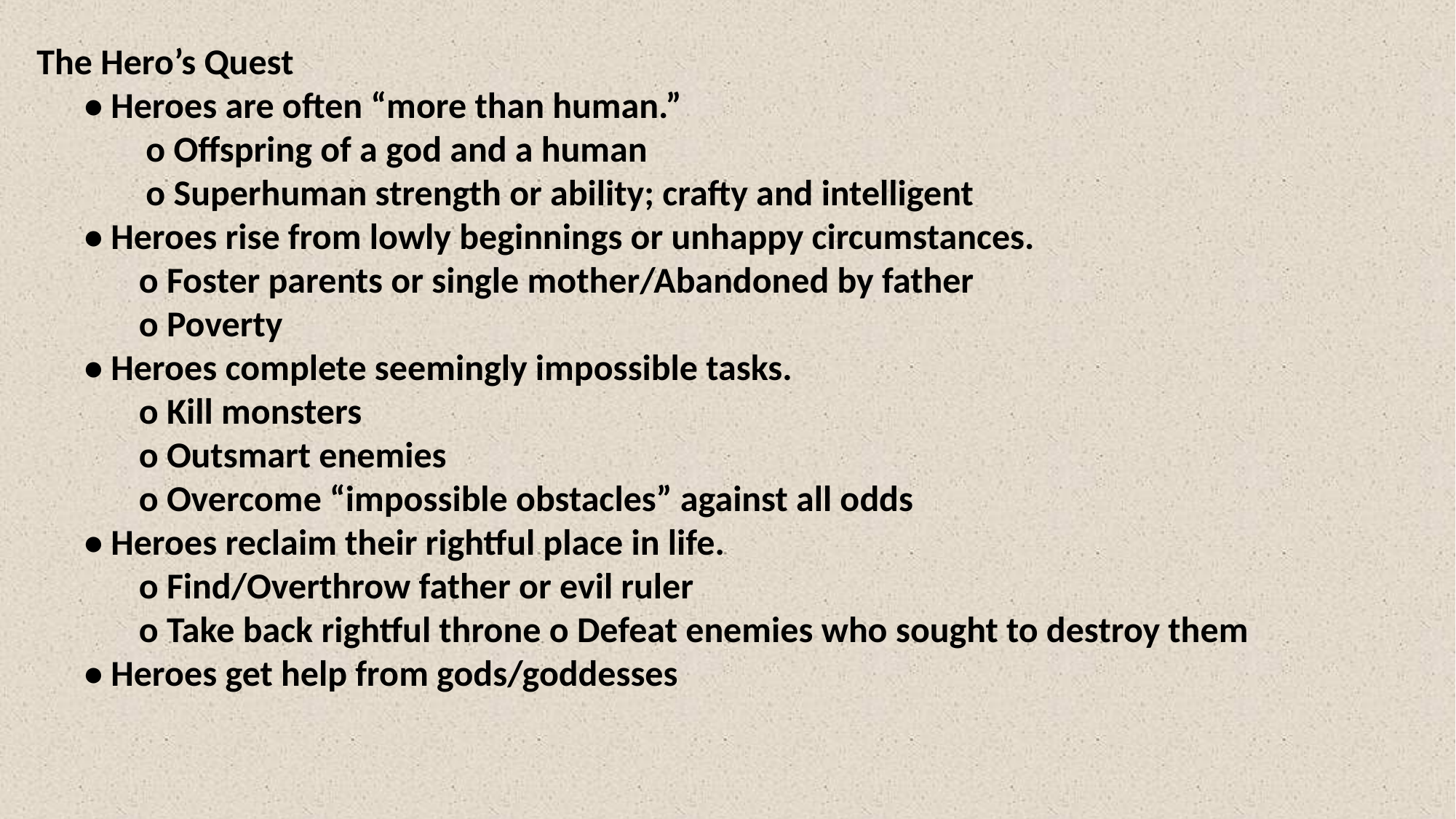

The Hero’s Quest
• Heroes are often “more than human.”
o Offspring of a god and a human
o Superhuman strength or ability; crafty and intelligent
• Heroes rise from lowly beginnings or unhappy circumstances.
o Foster parents or single mother/Abandoned by father
o Poverty
• Heroes complete seemingly impossible tasks.
o Kill monsters
o Outsmart enemies
o Overcome “impossible obstacles” against all odds
• Heroes reclaim their rightful place in life.
o Find/Overthrow father or evil ruler
o Take back rightful throne o Defeat enemies who sought to destroy them
• Heroes get help from gods/goddesses